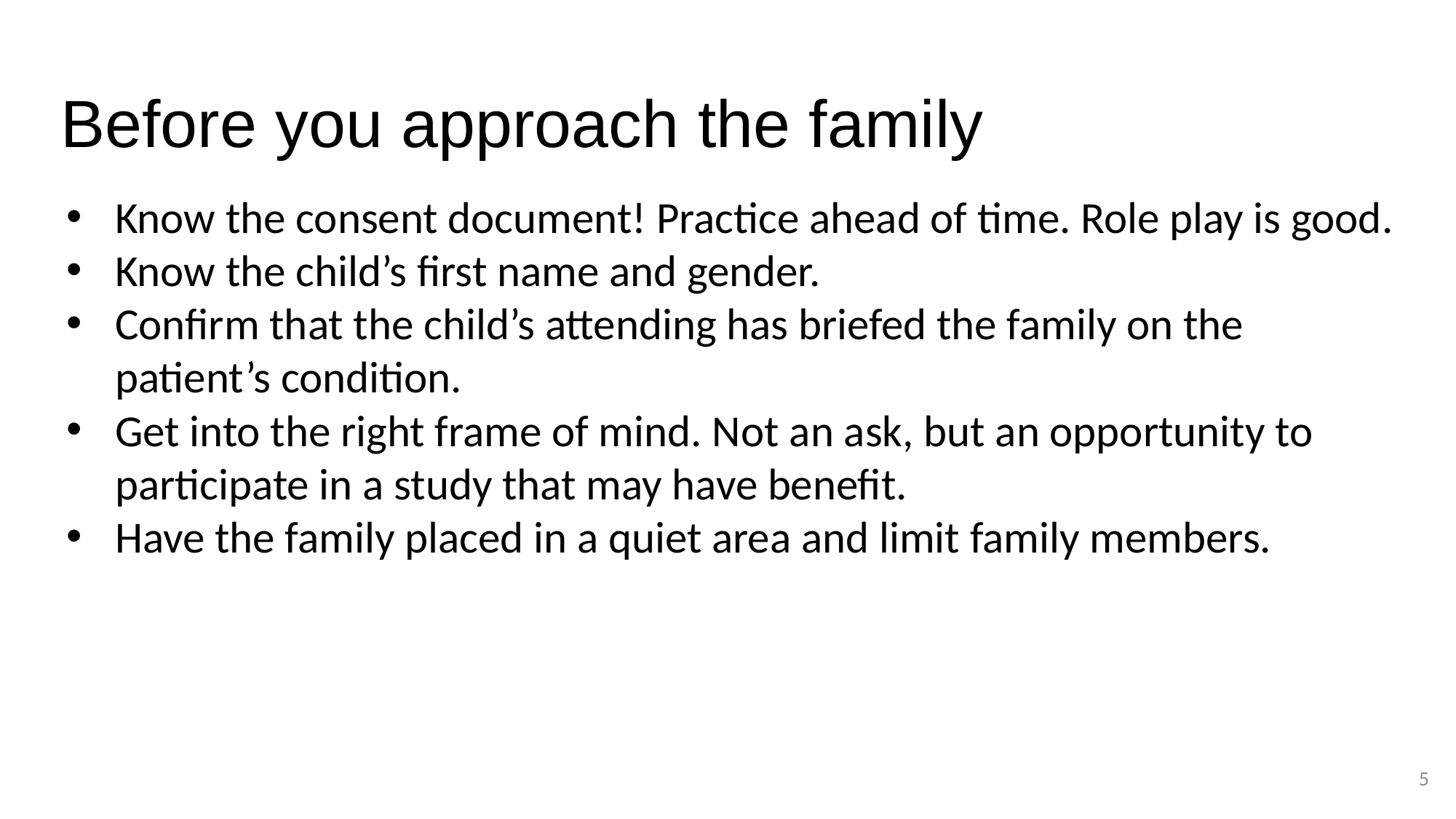

# Before you approach the family
Know the consent document! Practice ahead of time. Role play is good.
Know the child’s first name and gender.
Confirm that the child’s attending has briefed the family on the patient’s condition.
Get into the right frame of mind. Not an ask, but an opportunity to participate in a study that may have benefit.
Have the family placed in a quiet area and limit family members.
5